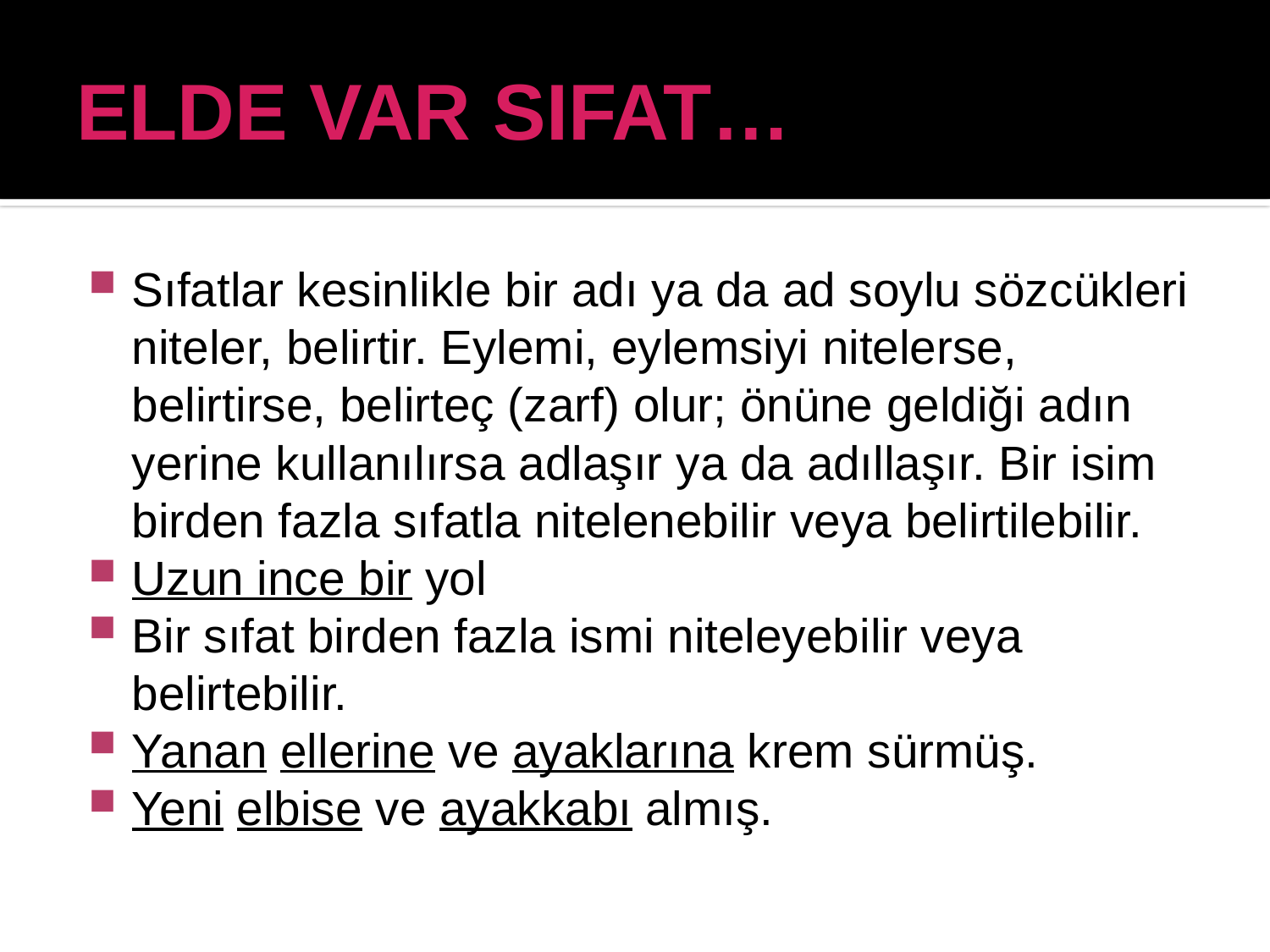

# ELDE VAR SIFAT…
Sıfatlar kesinlikle bir adı ya da ad soylu sözcükleri niteler, belirtir. Eylemi, eylemsiyi nitelerse, belirtirse, belirteç (zarf) olur; önüne geldiği adın yerine kullanılırsa adlaşır ya da adıllaşır. Bir isim birden fazla sıfatla nitelenebilir veya belirtilebilir.
Uzun ince bir yol
Bir sıfat birden fazla ismi niteleyebilir veya belirtebilir.
Yanan ellerine ve ayaklarına krem sürmüş.
Yeni elbise ve ayakkabı almış.